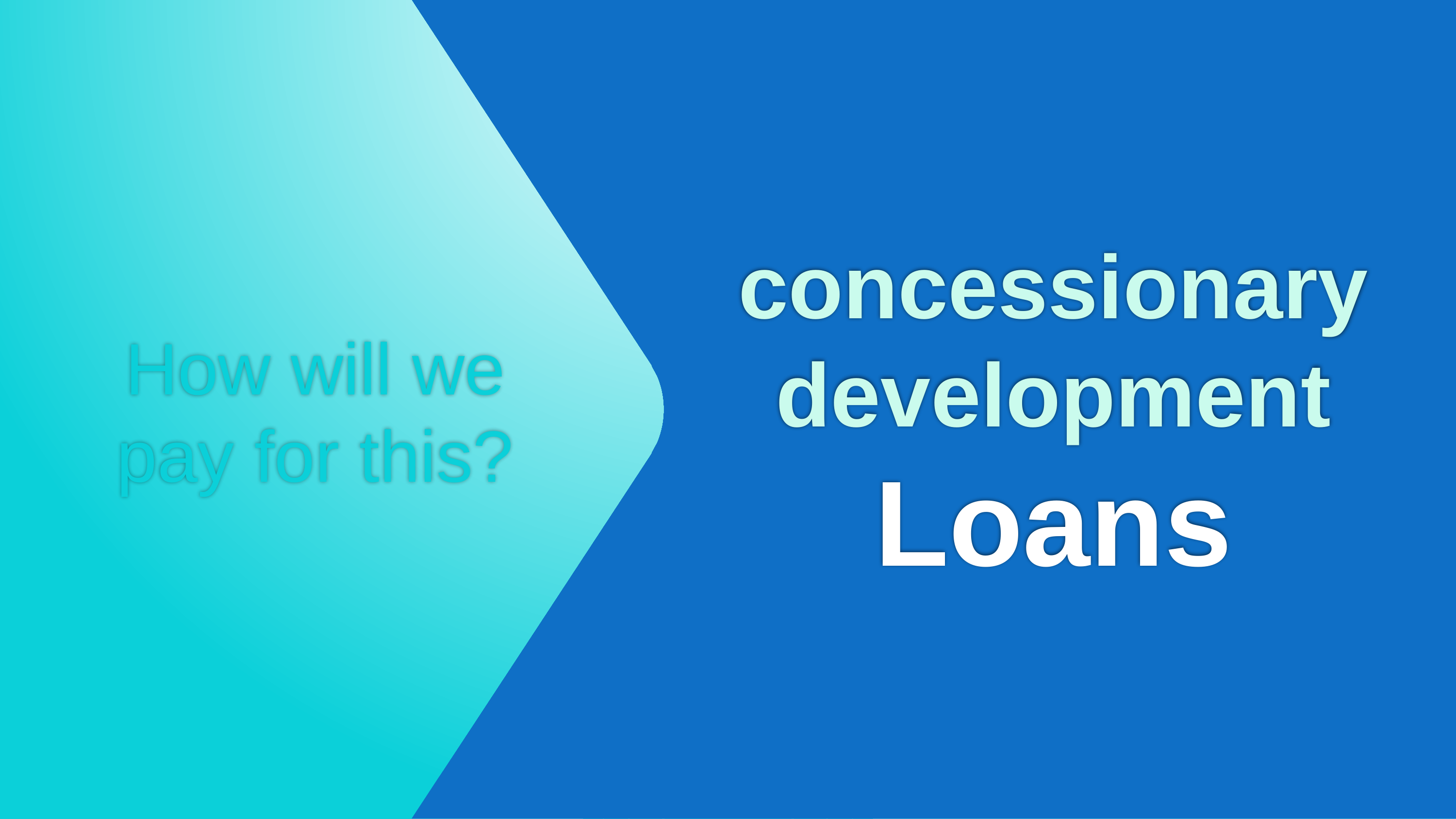

# concessionary development Loans
How will we pay for this?